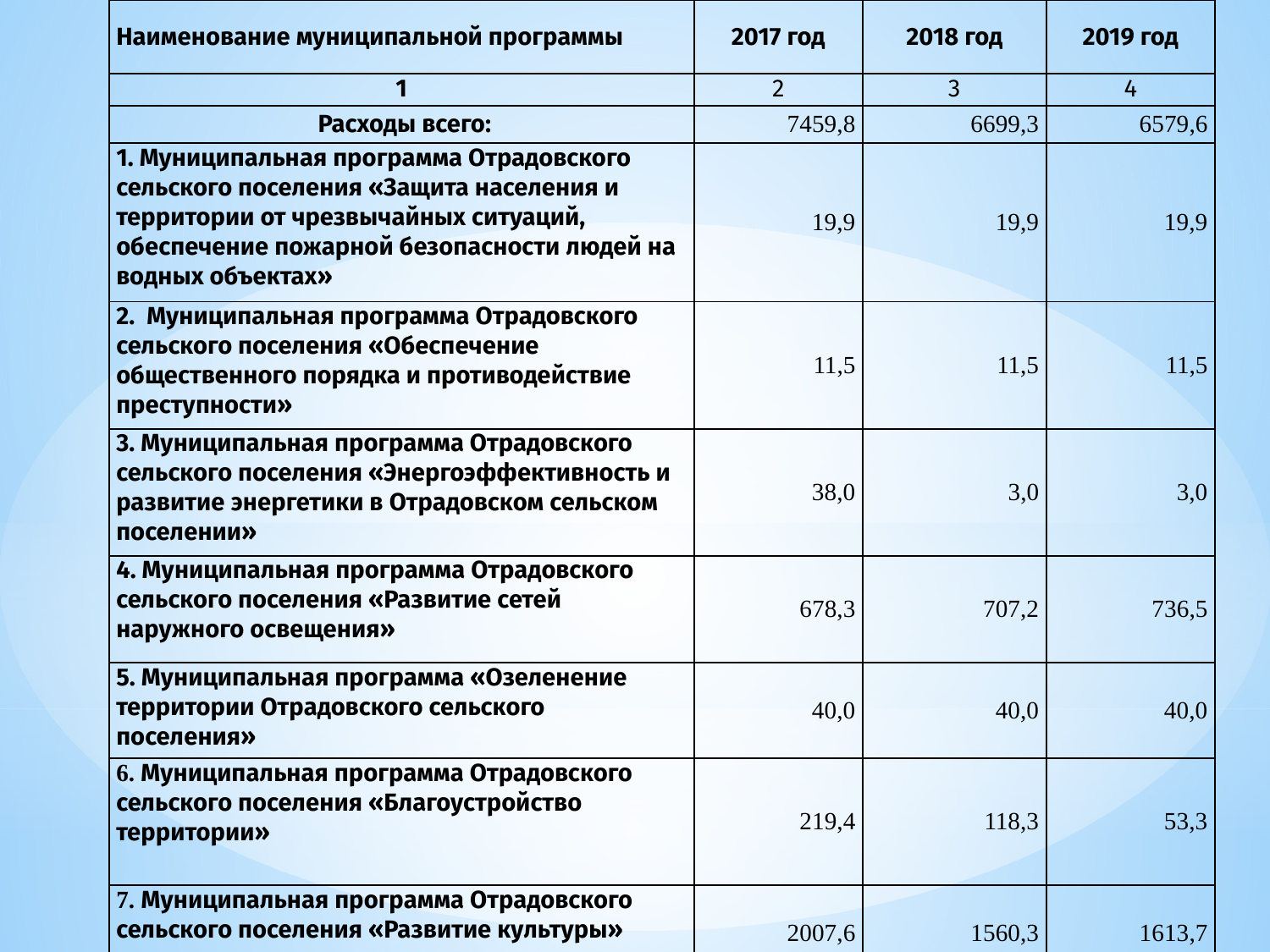

| Наименование муниципальной программы | 2017 год | 2018 год | 2019 год |
| --- | --- | --- | --- |
| 1 | 2 | 3 | 4 |
| Расходы всего: | 7459,8 | 6699,3 | 6579,6 |
| 1. Муниципальная программа Отрадовского сельского поселения «Защита населения и территории от чрезвычайных ситуаций, обеспечение пожарной безопасности людей на водных объектах» | 19,9 | 19,9 | 19,9 |
| 2. Муниципальная программа Отрадовского сельского поселения «Обеспечение общественного порядка и противодействие преступности» | 11,5 | 11,5 | 11,5 |
| 3. Муниципальная программа Отрадовского сельского поселения «Энергоэффективность и развитие энергетики в Отрадовском сельском поселении» | 38,0 | 3,0 | 3,0 |
| 4. Муниципальная программа Отрадовского сельского поселения «Развитие сетей наружного освещения» | 678,3 | 707,2 | 736,5 |
| 5. Муниципальная программа «Озеленение территории Отрадовского сельского поселения» | 40,0 | 40,0 | 40,0 |
| 6. Муниципальная программа Отрадовского сельского поселения «Благоустройство территории» | 219,4 | 118,3 | 53,3 |
| 7. Муниципальная программа Отрадовского сельского поселения «Развитие культуры» | 2007,6 | 1560,3 | 1613,7 |